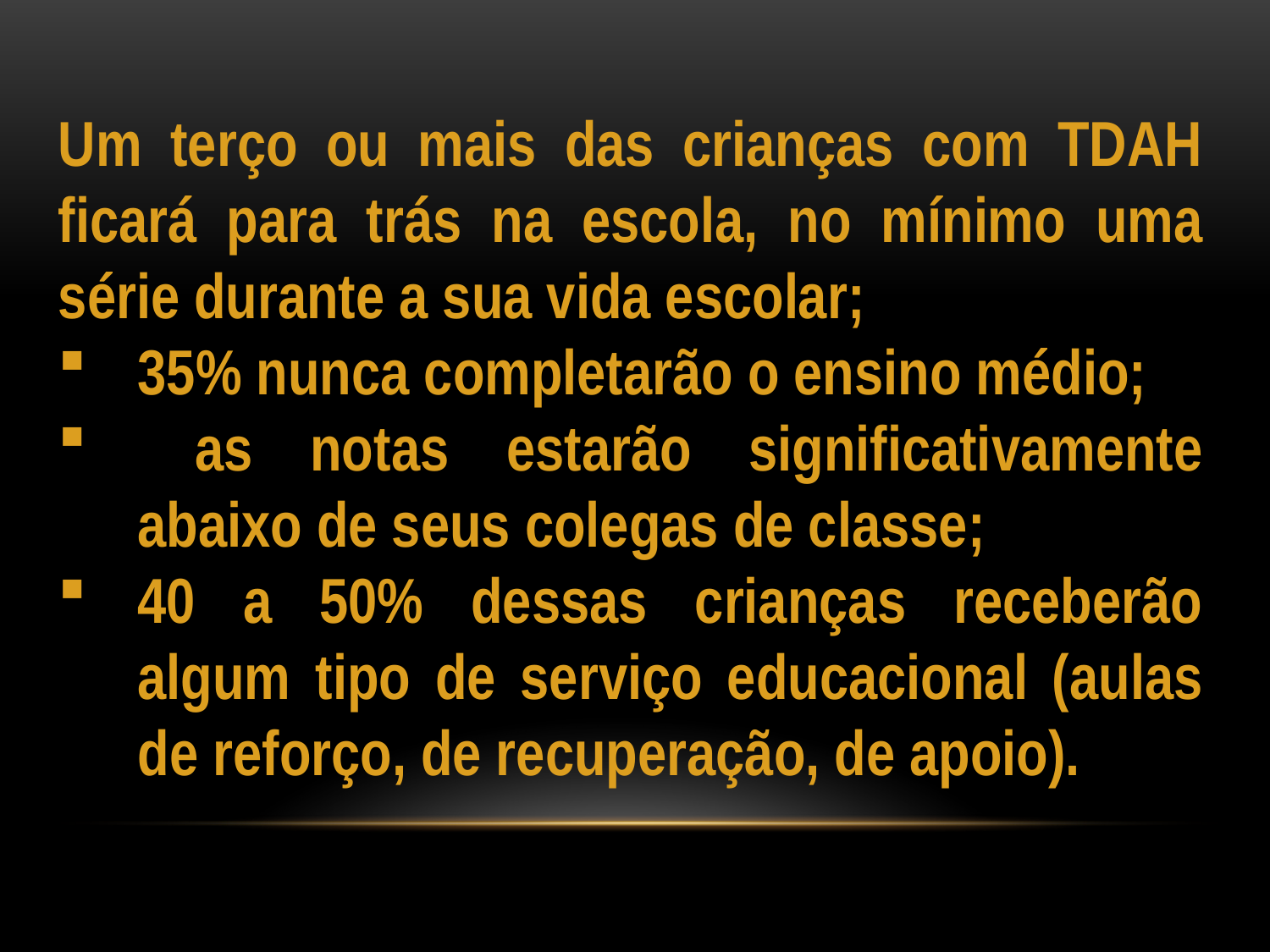

Um terço ou mais das crianças com TDAH ficará para trás na escola, no mínimo uma série durante a sua vida escolar;
35% nunca completarão o ensino médio;
 as notas estarão significativamente abaixo de seus colegas de classe;
40 a 50% dessas crianças receberão algum tipo de serviço educacional (aulas de reforço, de recuperação, de apoio).